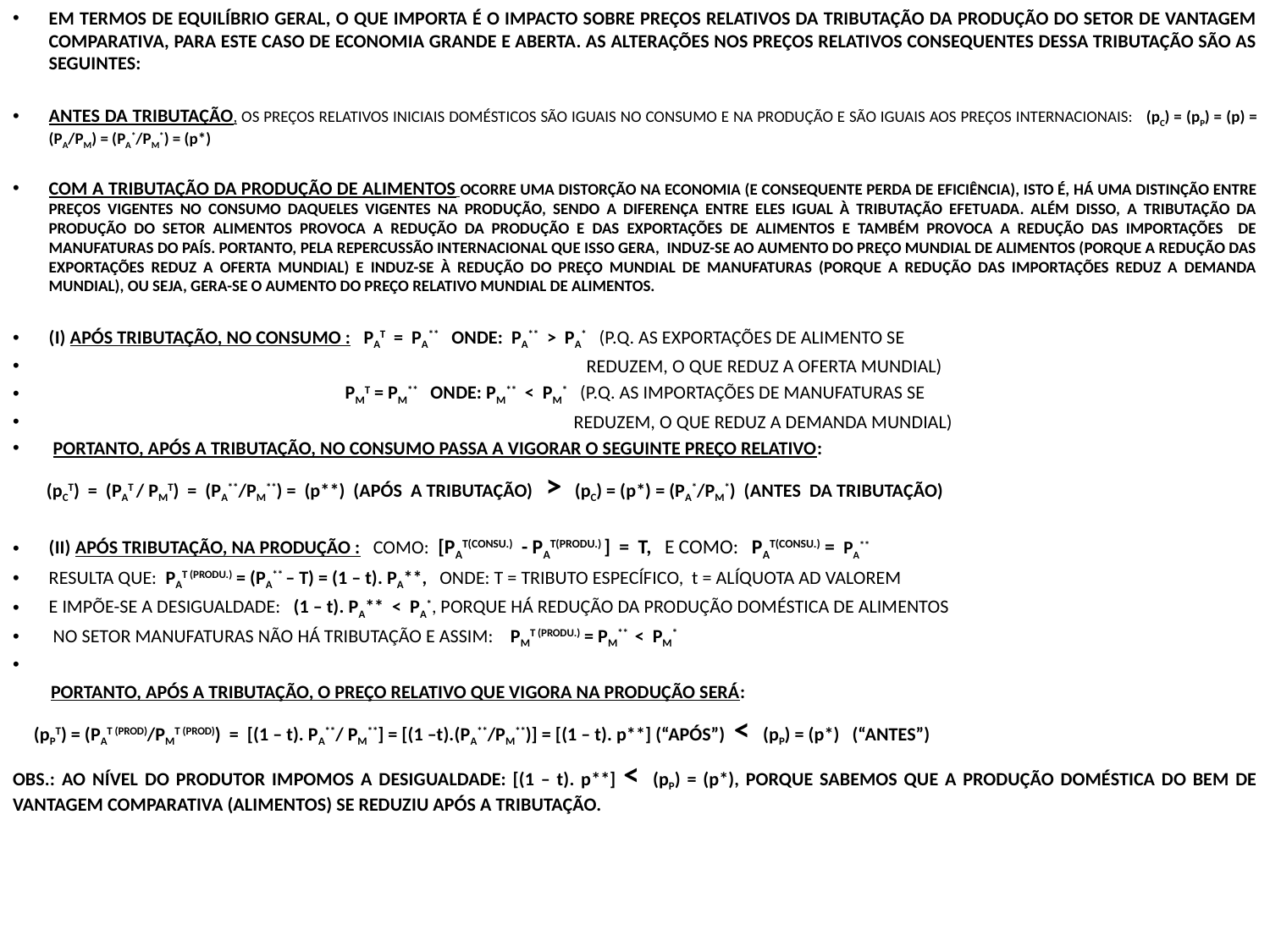

EM TERMOS DE EQUILÍBRIO GERAL, O QUE IMPORTA É O IMPACTO SOBRE PREÇOS RELATIVOS DA TRIBUTAÇÃO DA PRODUÇÃO DO SETOR DE VANTAGEM COMPARATIVA, PARA ESTE CASO DE ECONOMIA GRANDE E ABERTA. AS ALTERAÇÕES NOS PREÇOS RELATIVOS CONSEQUENTES DESSA TRIBUTAÇÃO SÃO AS SEGUINTES:

ANTES DA TRIBUTAÇÃO, OS PREÇOS RELATIVOS INICIAIS DOMÉSTICOS SÃO IGUAIS NO CONSUMO E NA PRODUÇÃO E SÃO IGUAIS AOS PREÇOS INTERNACIONAIS:   (pC) = (pP) = (p) = (PA/PM) = (PA*/PM*) = (p*)

COM A TRIBUTAÇÃO DA PRODUÇÃO DE ALIMENTOS OCORRE UMA DISTORÇÃO NA ECONOMIA (E CONSEQUENTE PERDA DE EFICIÊNCIA), ISTO É, HÁ UMA DISTINÇÃO ENTRE PREÇOS VIGENTES NO CONSUMO DAQUELES VIGENTES NA PRODUÇÃO, SENDO A DIFERENÇA ENTRE ELES IGUAL À TRIBUTAÇÃO EFETUADA. ALÉM DISSO, A TRIBUTAÇÃO DA PRODUÇÃO DO SETOR ALIMENTOS PROVOCA A REDUÇÃO DA PRODUÇÃO E DAS EXPORTAÇÕES DE ALIMENTOS E TAMBÉM PROVOCA A REDUÇÃO DAS IMPORTAÇÕES  DE MANUFATURAS DO PAÍS. PORTANTO, PELA REPERCUSSÃO INTERNACIONAL QUE ISSO GERA,  INDUZ-SE AO AUMENTO DO PREÇO MUNDIAL DE ALIMENTOS (PORQUE A REDUÇÃO DAS EXPORTAÇÕES REDUZ A OFERTA MUNDIAL) E INDUZ-SE À REDUÇÃO DO PREÇO MUNDIAL DE MANUFATURAS (PORQUE A REDUÇÃO DAS IMPORTAÇÕES REDUZ A DEMANDA MUNDIAL), OU SEJA, GERA-SE O AUMENTO DO PREÇO RELATIVO MUNDIAL DE ALIMENTOS.

(I) APÓS TRIBUTAÇÃO, NO CONSUMO :   PAT  =  PA**   ONDE:  PA**  >  PA*   (P.Q. AS EXPORTAÇÕES DE ALIMENTO SE
                                                                                                                               REDUZEM, O QUE REDUZ A OFERTA MUNDIAL)
                                                                      PMT = PM**   ONDE: PM**  <  PM*   (P.Q. AS IMPORTAÇÕES DE MANUFATURAS SE
                                                                                                                            REDUZEM, O QUE REDUZ A DEMANDA MUNDIAL)
 PORTANTO, APÓS A TRIBUTAÇÃO, NO CONSUMO PASSA A VIGORAR O SEGUINTE PREÇO RELATIVO:
        (pCT)  =  (PAT / PMT)  =  (PA**/PM**) =  (p**)  (APÓS  A TRIBUTAÇÃO)   >   (pC) = (p*) = (PA*/PM*)  (ANTES  DA TRIBUTAÇÃO)

(II) APÓS TRIBUTAÇÃO, NA PRODUÇÃO :   COMO:  [PAT(CONSU.)  - PAT(PRODU.) ]  =  T,   E COMO:   PAT(CONSU.) =  PA**
RESULTA QUE:  PAT (PRODU.) = (PA** – T) = (1 – t). PA**,   ONDE: T = TRIBUTO ESPECÍFICO,  t = ALÍQUOTA AD VALOREM
E IMPÕE-SE A DESIGUALDADE:   (1 – t). PA**  <  PA*, PORQUE HÁ REDUÇÃO DA PRODUÇÃO DOMÉSTICA DE ALIMENTOS
 NO SETOR MANUFATURAS NÃO HÁ TRIBUTAÇÃO E ASSIM:    PMT (PRODU.) = PM**  <  PM*

         PORTANTO, APÓS A TRIBUTAÇÃO, O PREÇO RELATIVO QUE VIGORA NA PRODUÇÃO SERÁ:
     (pPT) = (PAT (PROD)/PMT (PROD))  =  [(1 – t). PA**/ PM**] = [(1 –t).(PA**/PM**)] = [(1 – t). p**] (“APÓS”)  <   (pP) = (p*)   (“ANTES”)
OBS.: AO NÍVEL DO PRODUTOR IMPOMOS A DESIGUALDADE: [(1 – t). p**] <  (pP) = (p*), PORQUE SABEMOS QUE A PRODUÇÃO DOMÉSTICA DO BEM DE VANTAGEM COMPARATIVA (ALIMENTOS) SE REDUZIU APÓS A TRIBUTAÇÃO.